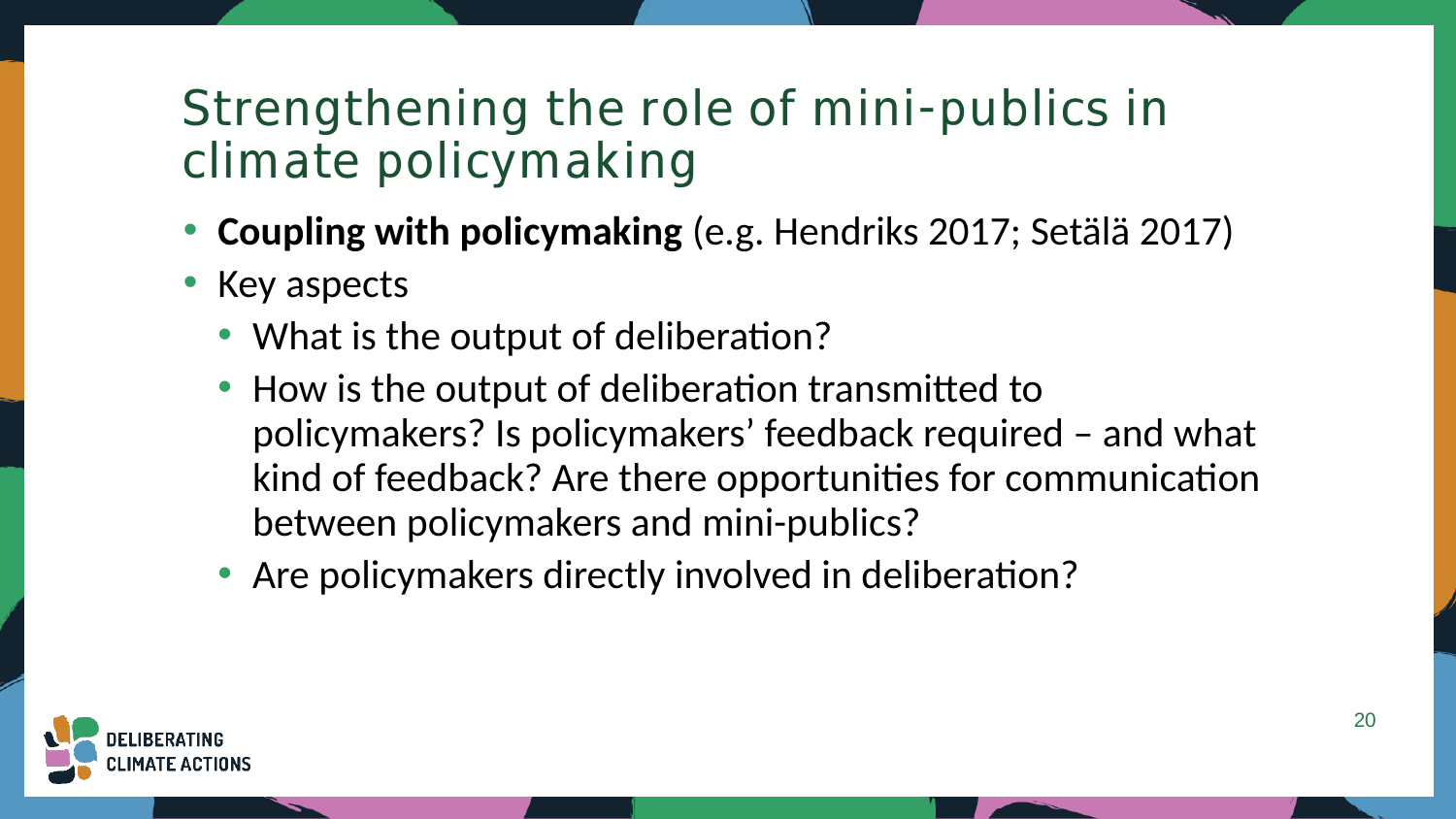

# Strengthening the role of mini-publics in climate policymaking
Coupling with policymaking (e.g. Hendriks 2017; Setälä 2017)
Key aspects
What is the output of deliberation?
How is the output of deliberation transmitted to policymakers? Is policymakers’ feedback required – and what kind of feedback? Are there opportunities for communication between policymakers and mini-publics?
Are policymakers directly involved in deliberation?

20